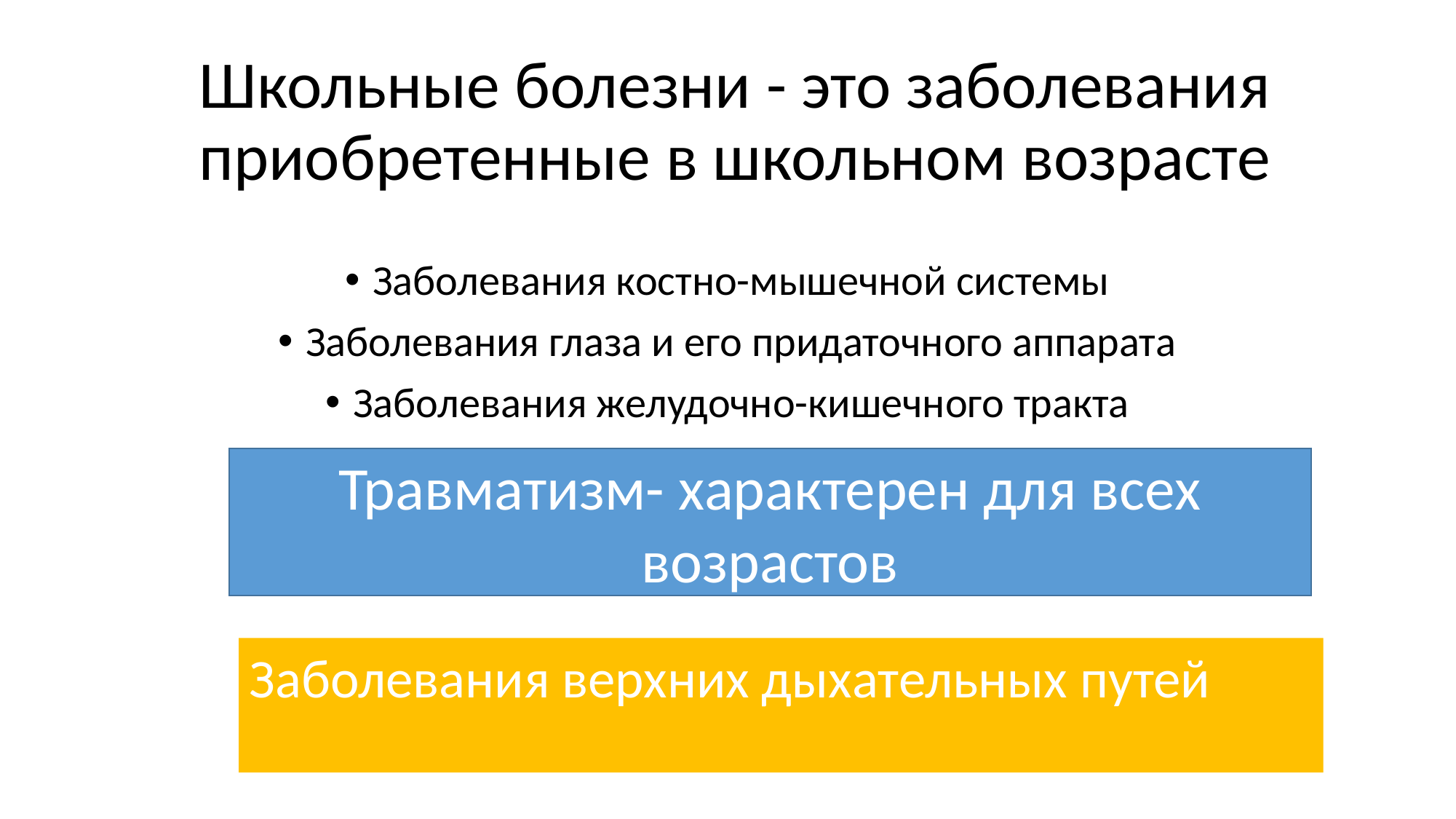

# Школьные болезни - это заболевания приобретенные в школьном возрасте
Заболевания костно-мышечной системы
Заболевания глаза и его придаточного аппарата
Заболевания желудочно-кишечного тракта

Травматизм- характерен для всех возрастов
Заболевания верхних дыхательных путей